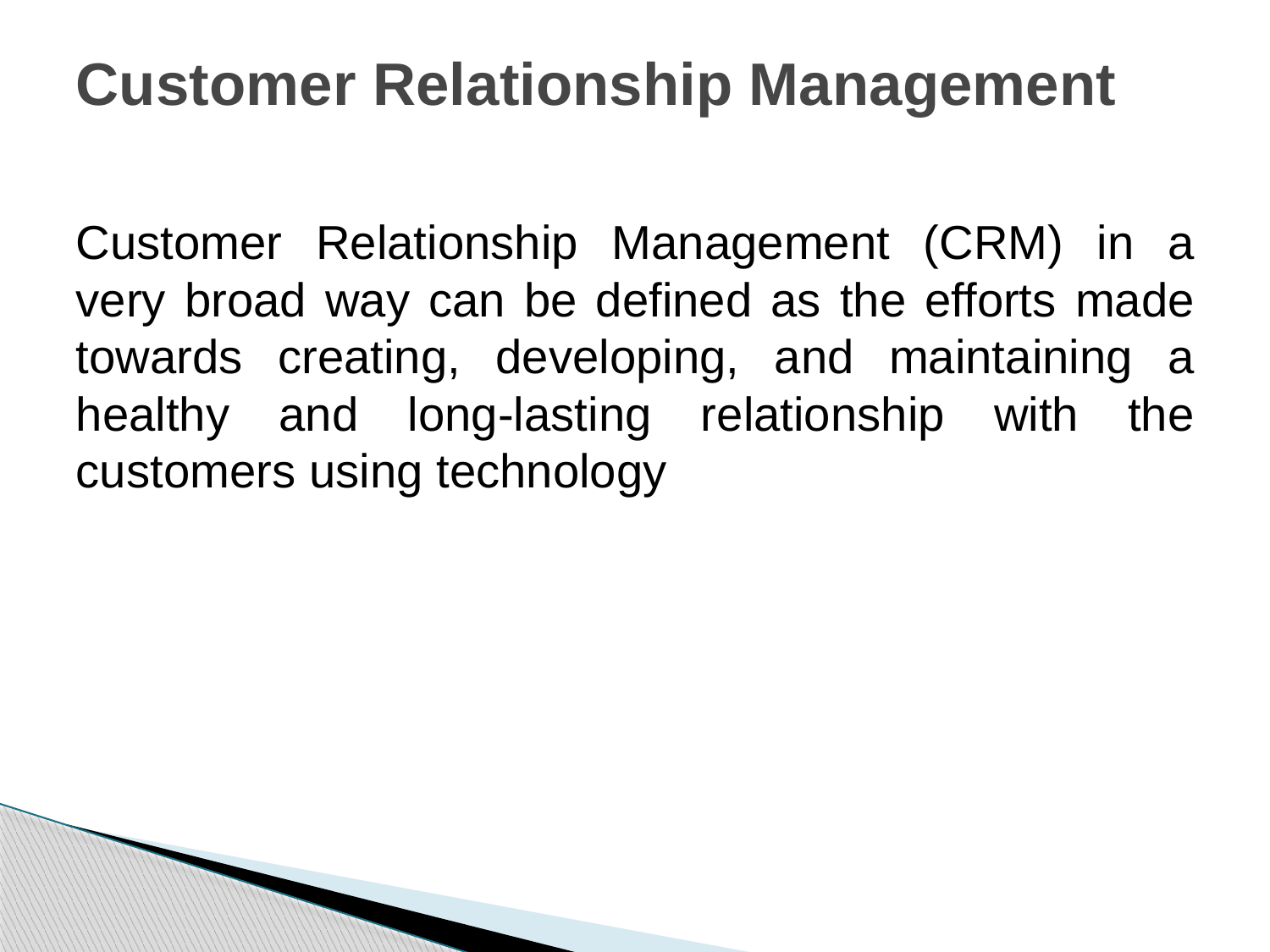

# Customer Relationship Management
Customer Relationship Management (CRM) in a very broad way can be defined as the efforts made towards creating, developing, and maintaining a healthy and long-lasting relationship with the customers using technology